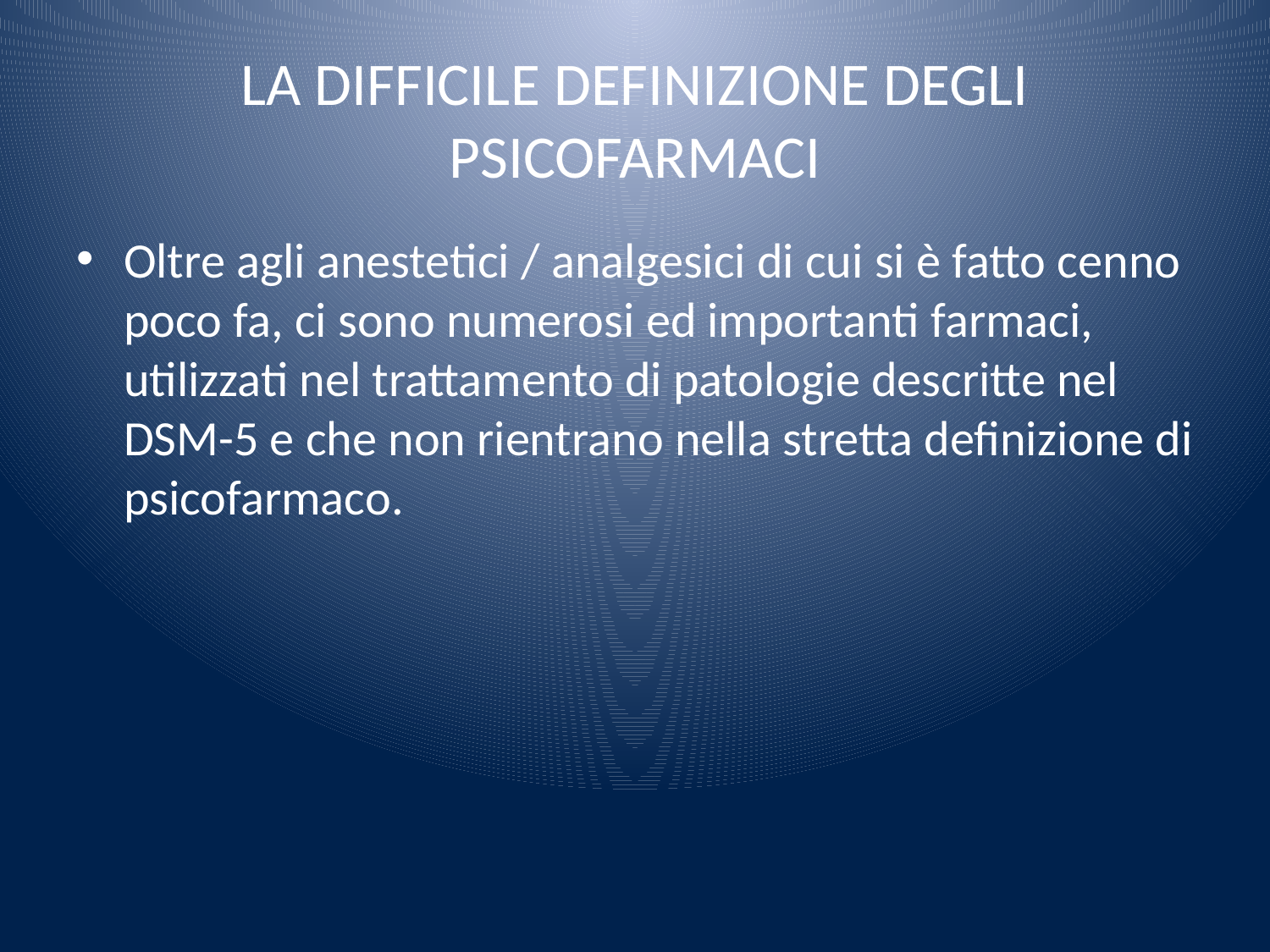

# LA DIFFICILE DEFINIZIONE DEGLI PSICOFARMACI
Oltre agli anestetici / analgesici di cui si è fatto cenno poco fa, ci sono numerosi ed importanti farmaci, utilizzati nel trattamento di patologie descritte nel DSM-5 e che non rientrano nella stretta definizione di psicofarmaco.